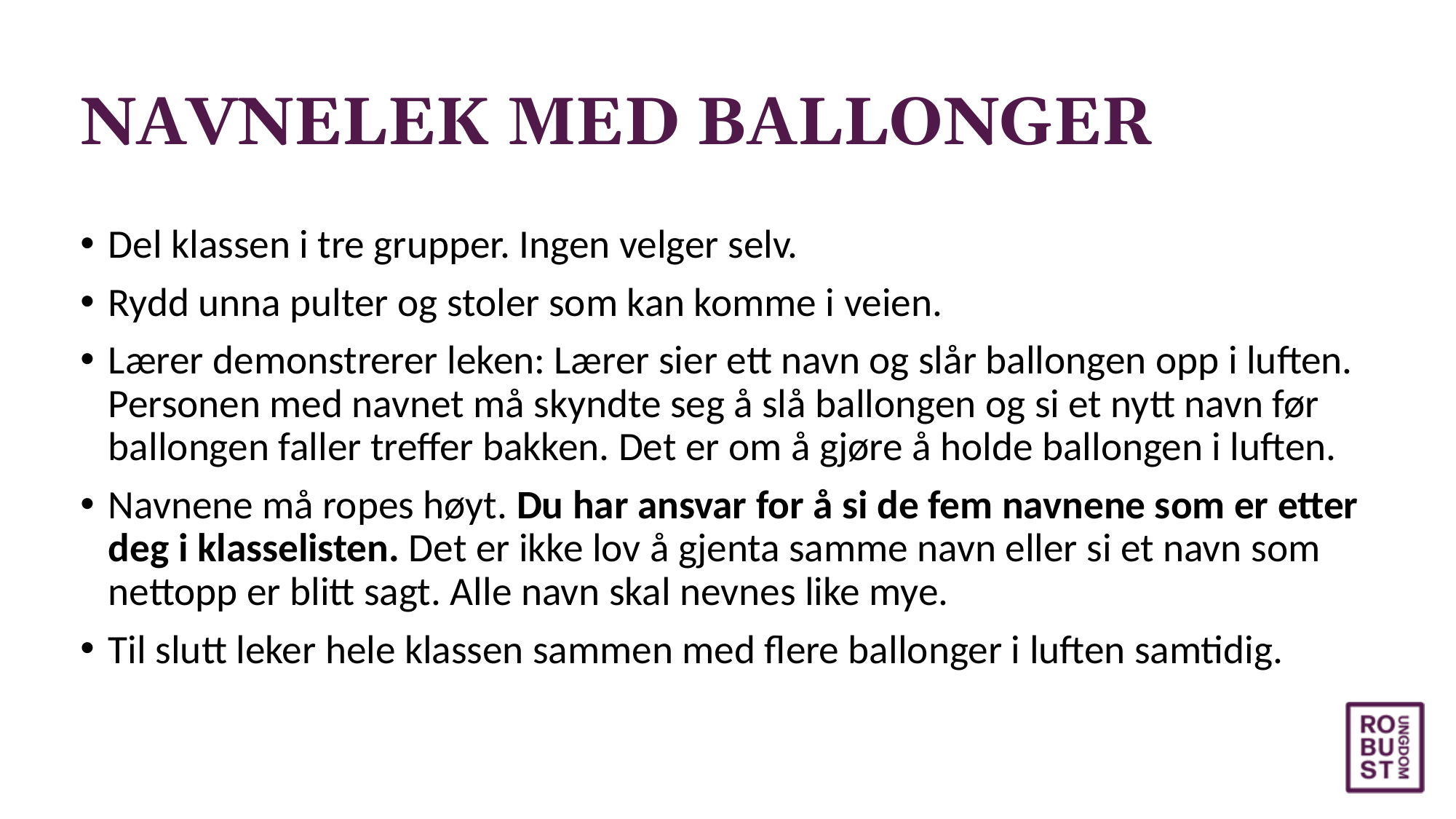

# NAVNELEK MED BALLONGER
Del klassen i tre grupper. Ingen velger selv.
Rydd unna pulter og stoler som kan komme i veien.
Lærer demonstrerer leken: Lærer sier ett navn og slår ballongen opp i luften. Personen med navnet må skyndte seg å slå ballongen og si et nytt navn før ballongen faller treffer bakken. Det er om å gjøre å holde ballongen i luften.
Navnene må ropes høyt. Du har ansvar for å si de fem navnene som er etter deg i klasselisten. Det er ikke lov å gjenta samme navn eller si et navn som nettopp er blitt sagt. Alle navn skal nevnes like mye.
Til slutt leker hele klassen sammen med flere ballonger i luften samtidig.